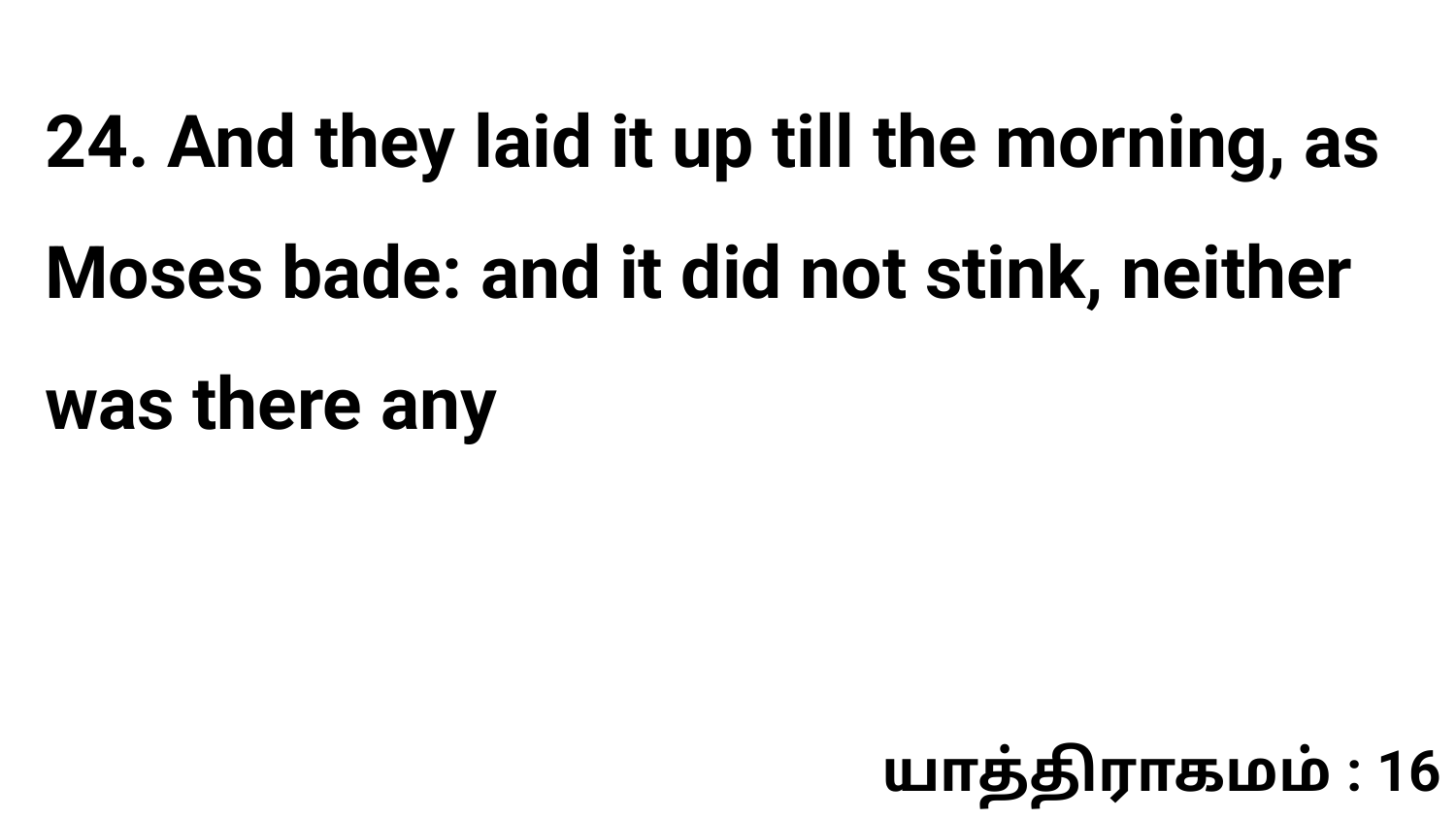

24. And they laid it up till the morning, as Moses bade: and it did not stink, neither was there any
யாத்திராகமம் : 16